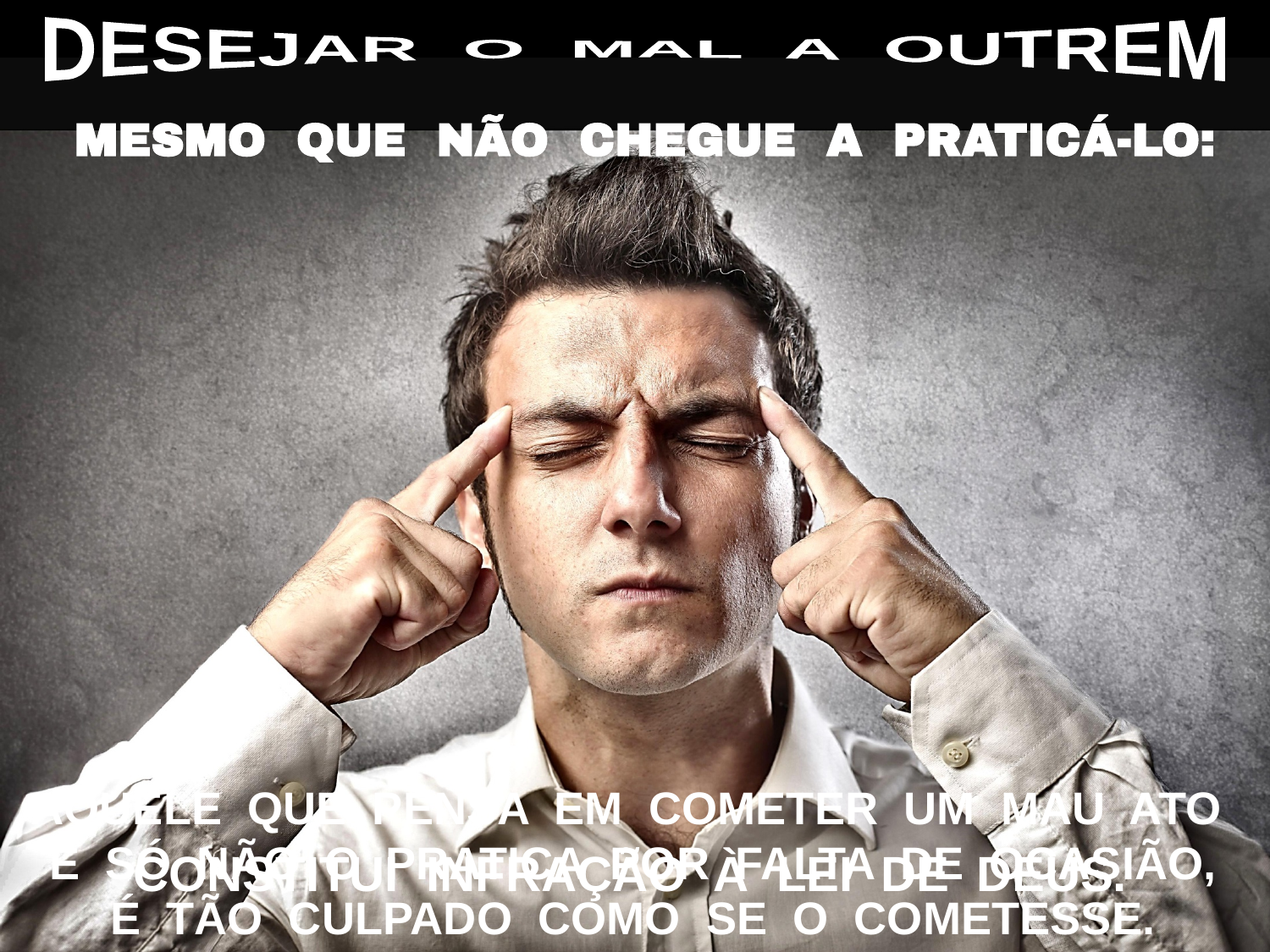

DESEJAR  O  MAL  A  OUTREM
 MESMO  QUE  NÃO  CHEGUE  A  PRATICÁ-LO:
AQUELE  QUE  PENSA  EM  COMETER  UM  MAU  ATO  E  SÓ  NÃO  O  PRATICA  POR  FALTA  DE  OCASIÃO,
É  TÃO  CULPADO  COMO  SE  O  COMETESSE.
CONSTITUI  INFRAÇÃO  À  LEI  DE  DEUS.